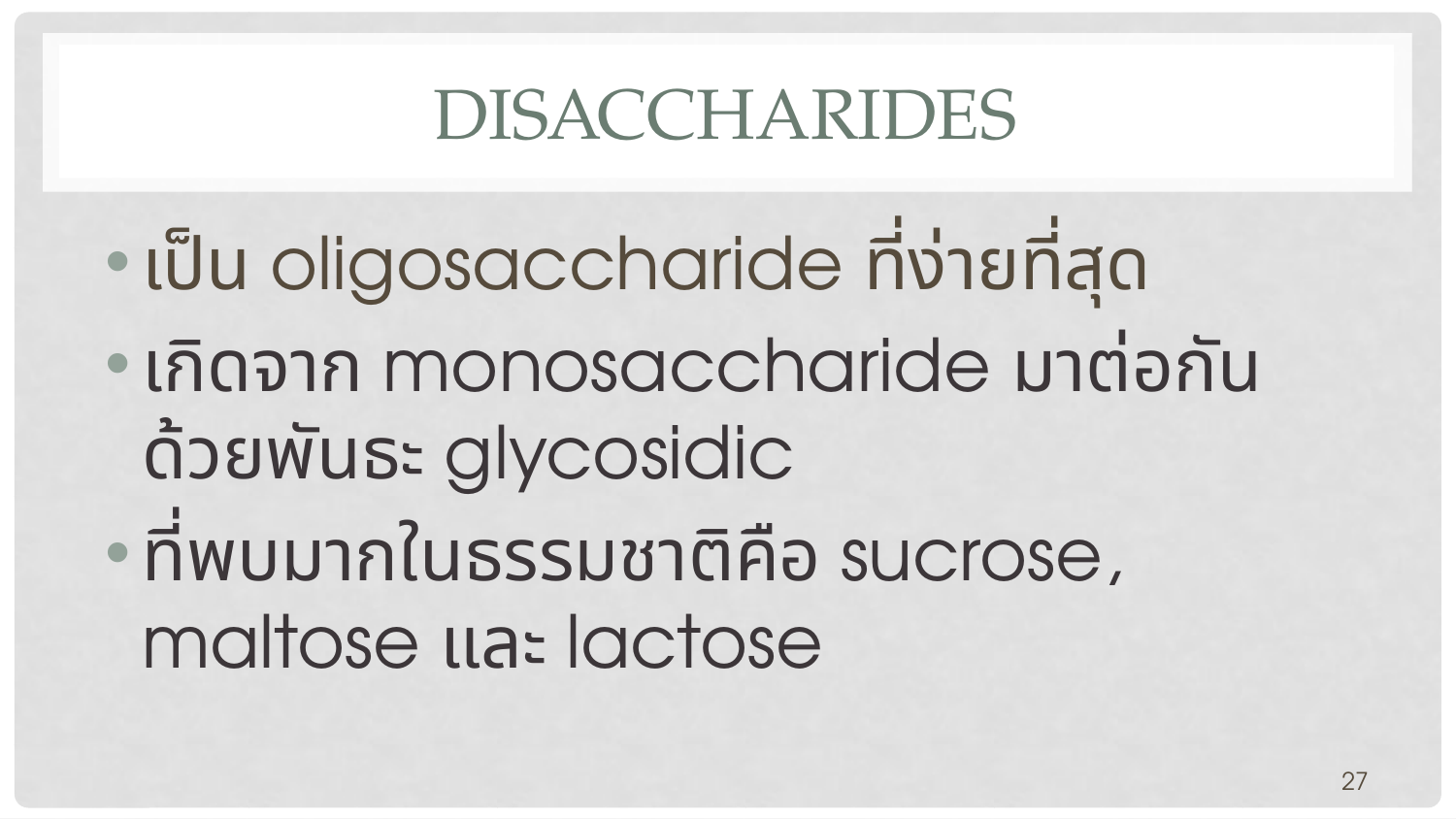

# DIsaccharides
เป็น oligosaccharide ที่ง่ายที่สุด
เกิดจาก monosaccharide มาต่อกันด้วยพันธะ glycosidic
ที่พบมากในธรรมชาติคือ sucrose, maltose และ lactose
27